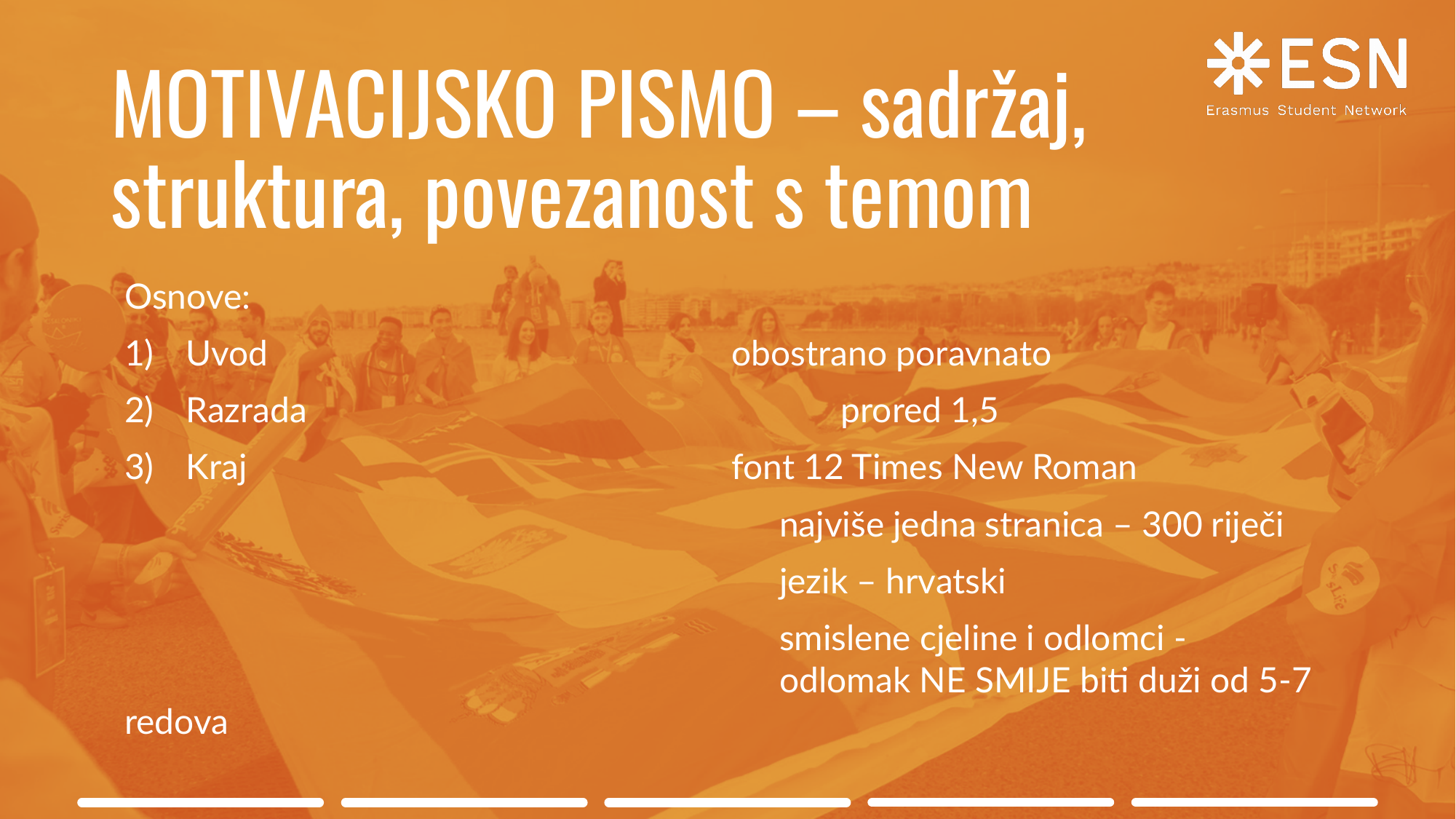

# MOTIVACIJSKO PISMO – sadržaj, struktura, povezanost s temom
Osnove:
Uvod					obostrano poravnato
Razrada					prored 1,5
Kraj					font 12 Times New Roman
						najviše jedna stranica – 300 riječi
						jezik – hrvatski
						smislene cjeline i odlomci - 								odlomak NE SMIJE biti duži od 5-7 redova